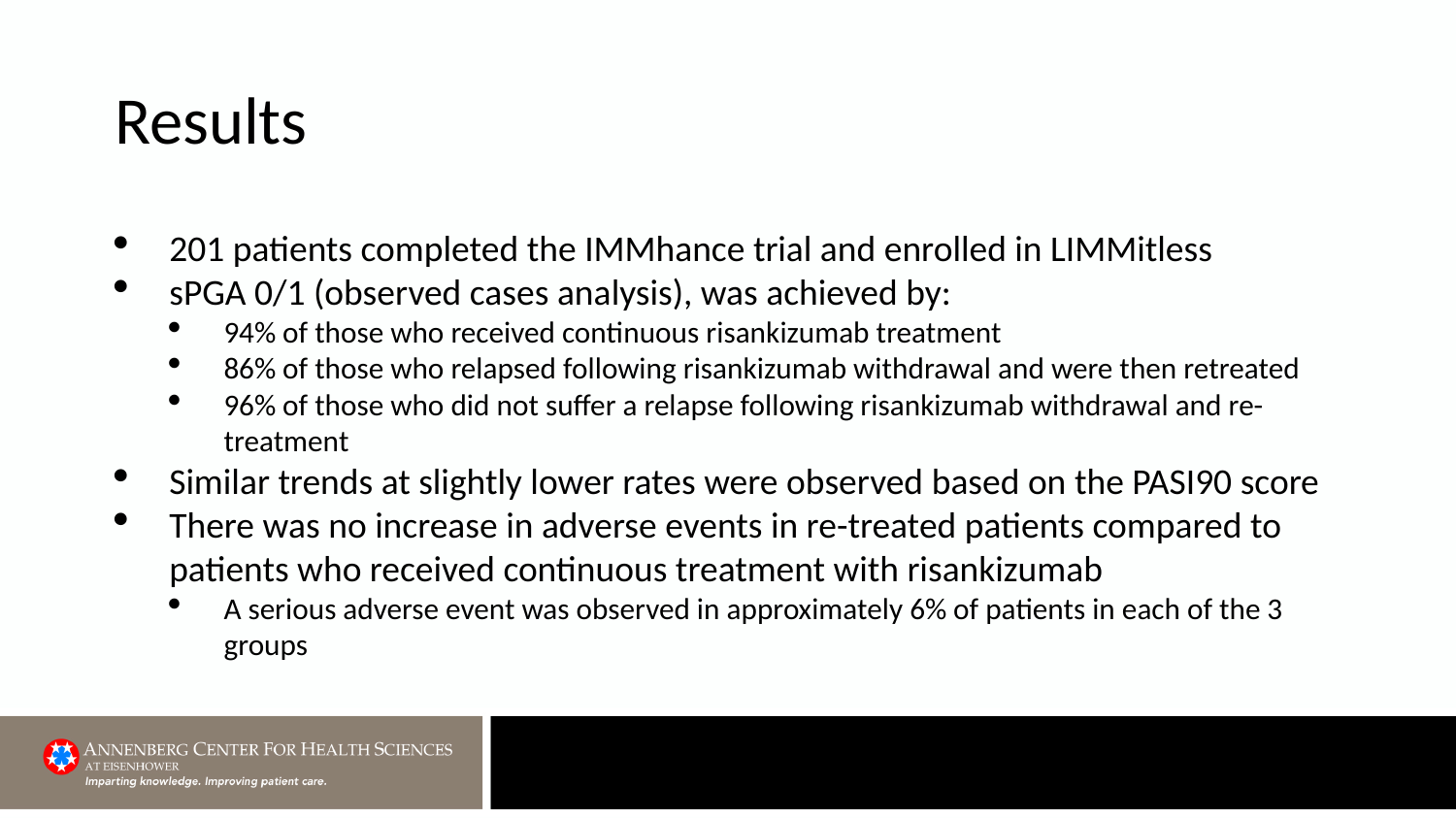

# Results
201 patients completed the IMMhance trial and enrolled in LIMMitless
sPGA 0/1 (observed cases analysis), was achieved by:
94% of those who received continuous risankizumab treatment
86% of those who relapsed following risankizumab withdrawal and were then retreated
96% of those who did not suffer a relapse following risankizumab withdrawal and re-treatment
Similar trends at slightly lower rates were observed based on the PASI90 score
There was no increase in adverse events in re-treated patients compared to patients who received continuous treatment with risankizumab
A serious adverse event was observed in approximately 6% of patients in each of the 3 groups